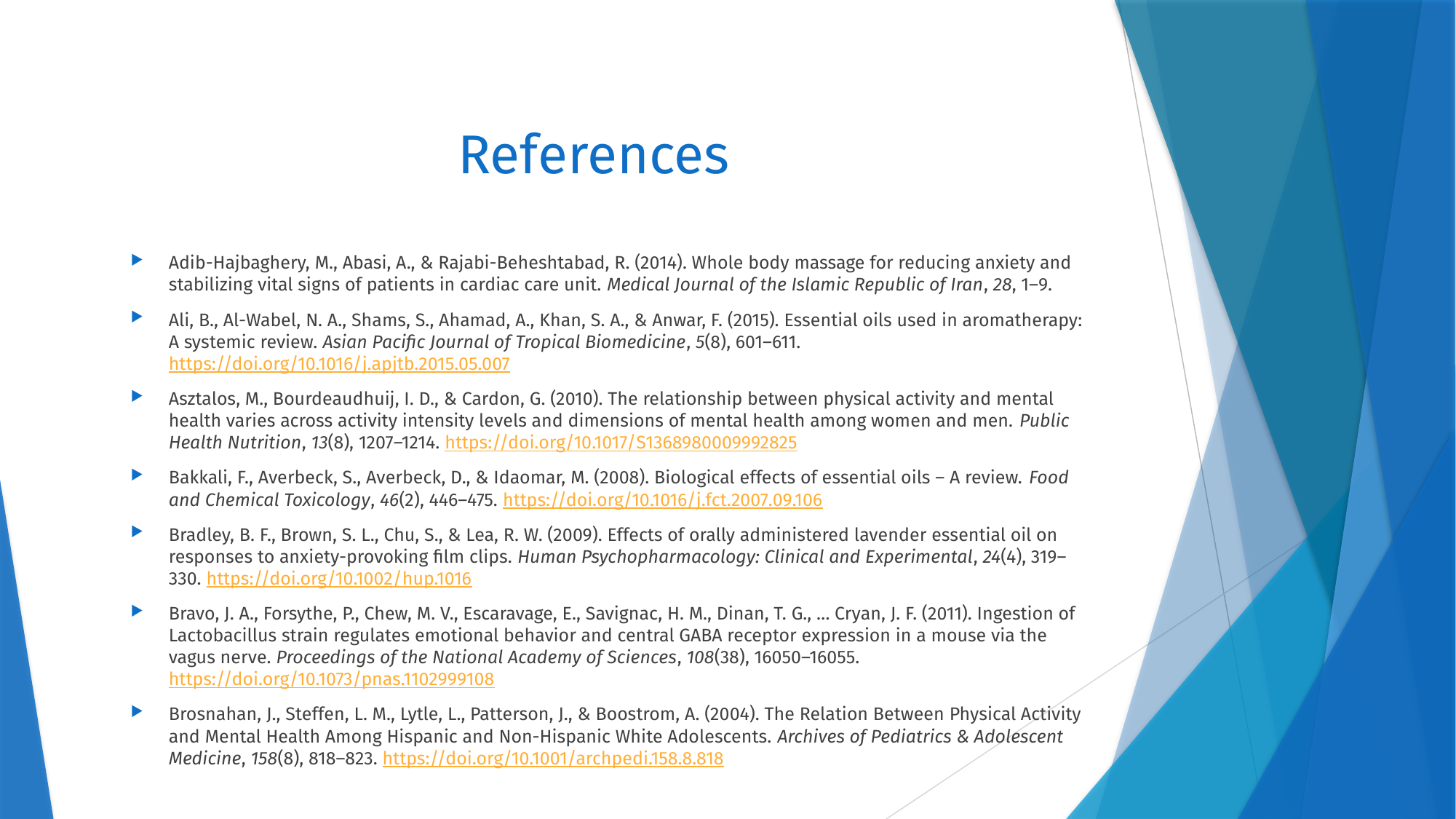

# References

Adib-Hajbaghery, M., Abasi, A., & Rajabi-Beheshtabad, R. (2014). Whole body massage for reducing anxiety and stabilizing vital signs of patients in cardiac care unit. Medical Journal of the Islamic Republic of Iran, 28, 1–9.
Ali, B., Al-Wabel, N. A., Shams, S., Ahamad, A., Khan, S. A., & Anwar, F. (2015). Essential oils used in aromatherapy: A systemic review. Asian Pacific Journal of Tropical Biomedicine, 5(8), 601–611. https://doi.org/10.1016/j.apjtb.2015.05.007
Asztalos, M., Bourdeaudhuij, I. D., & Cardon, G. (2010). The relationship between physical activity and mental health varies across activity intensity levels and dimensions of mental health among women and men. Public Health Nutrition, 13(8), 1207–1214. https://doi.org/10.1017/S1368980009992825
Bakkali, F., Averbeck, S., Averbeck, D., & Idaomar, M. (2008). Biological effects of essential oils – A review. Food and Chemical Toxicology, 46(2), 446–475. https://doi.org/10.1016/j.fct.2007.09.106
Bradley, B. F., Brown, S. L., Chu, S., & Lea, R. W. (2009). Effects of orally administered lavender essential oil on responses to anxiety-provoking film clips. Human Psychopharmacology: Clinical and Experimental, 24(4), 319–330. https://doi.org/10.1002/hup.1016
Bravo, J. A., Forsythe, P., Chew, M. V., Escaravage, E., Savignac, H. M., Dinan, T. G., … Cryan, J. F. (2011). Ingestion of Lactobacillus strain regulates emotional behavior and central GABA receptor expression in a mouse via the vagus nerve. Proceedings of the National Academy of Sciences, 108(38), 16050–16055. https://doi.org/10.1073/pnas.1102999108
Brosnahan, J., Steffen, L. M., Lytle, L., Patterson, J., & Boostrom, A. (2004). The Relation Between Physical Activity and Mental Health Among Hispanic and Non-Hispanic White Adolescents. Archives of Pediatrics & Adolescent Medicine, 158(8), 818–823. https://doi.org/10.1001/archpedi.158.8.818